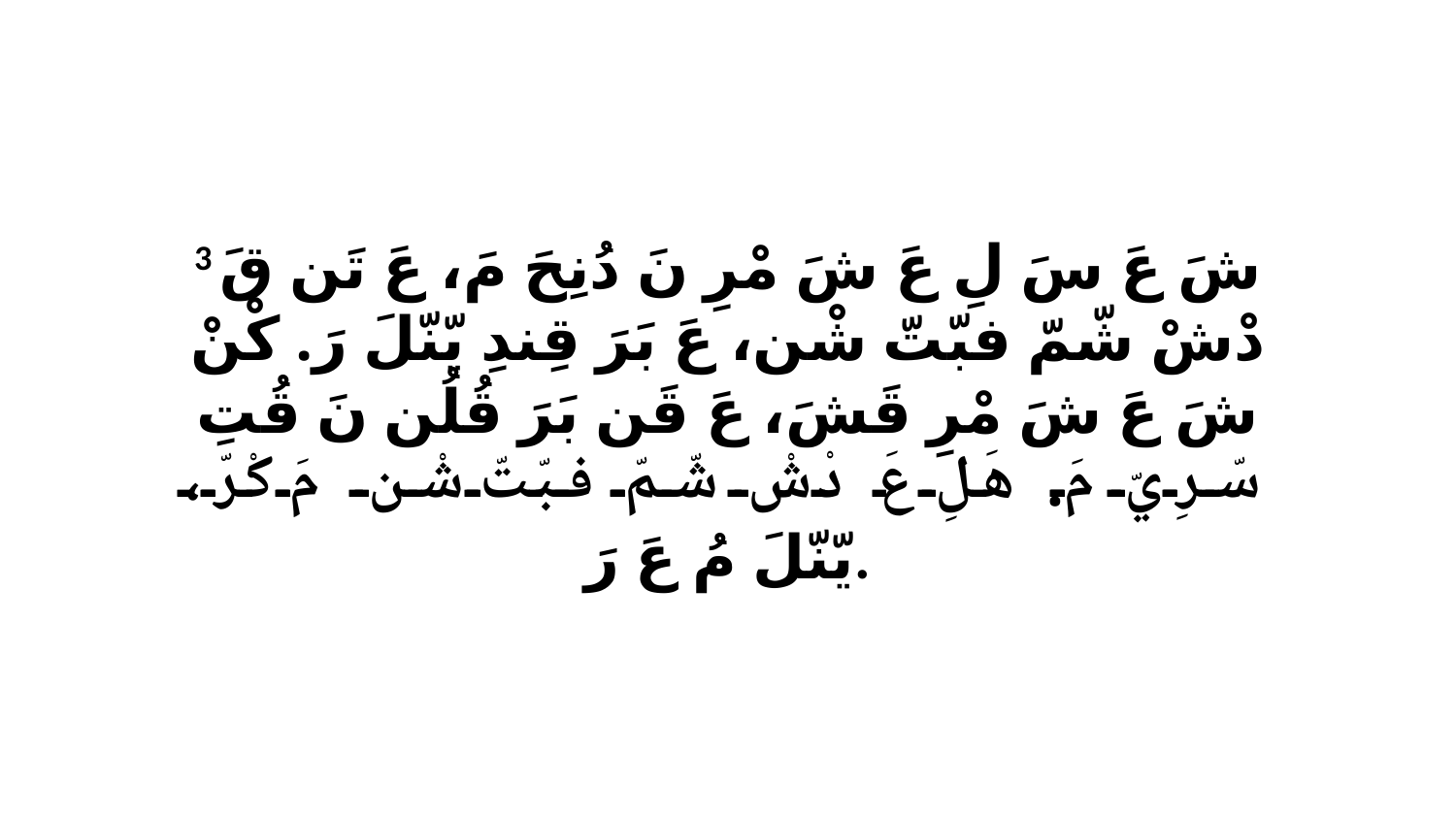

3 شَ عَ سَ لِ عَ شَ مْرِ نَ دُنِحَ مَ، عَ تَن قَ دْشْ شّمّ فبّتّ شْن، عَ بَرَ قِندِ يّنّلَ رَ. كْنْ شَ عَ شَ مْرِ قَشَ، عَ قَن بَرَ قُلُن نَ قُتِ سّرِيّ مَ. هَلِ عَ دْشْ شّمّ فبّتّ شْن مَ كْرّ، يّنّلَ مُ عَ رَ.